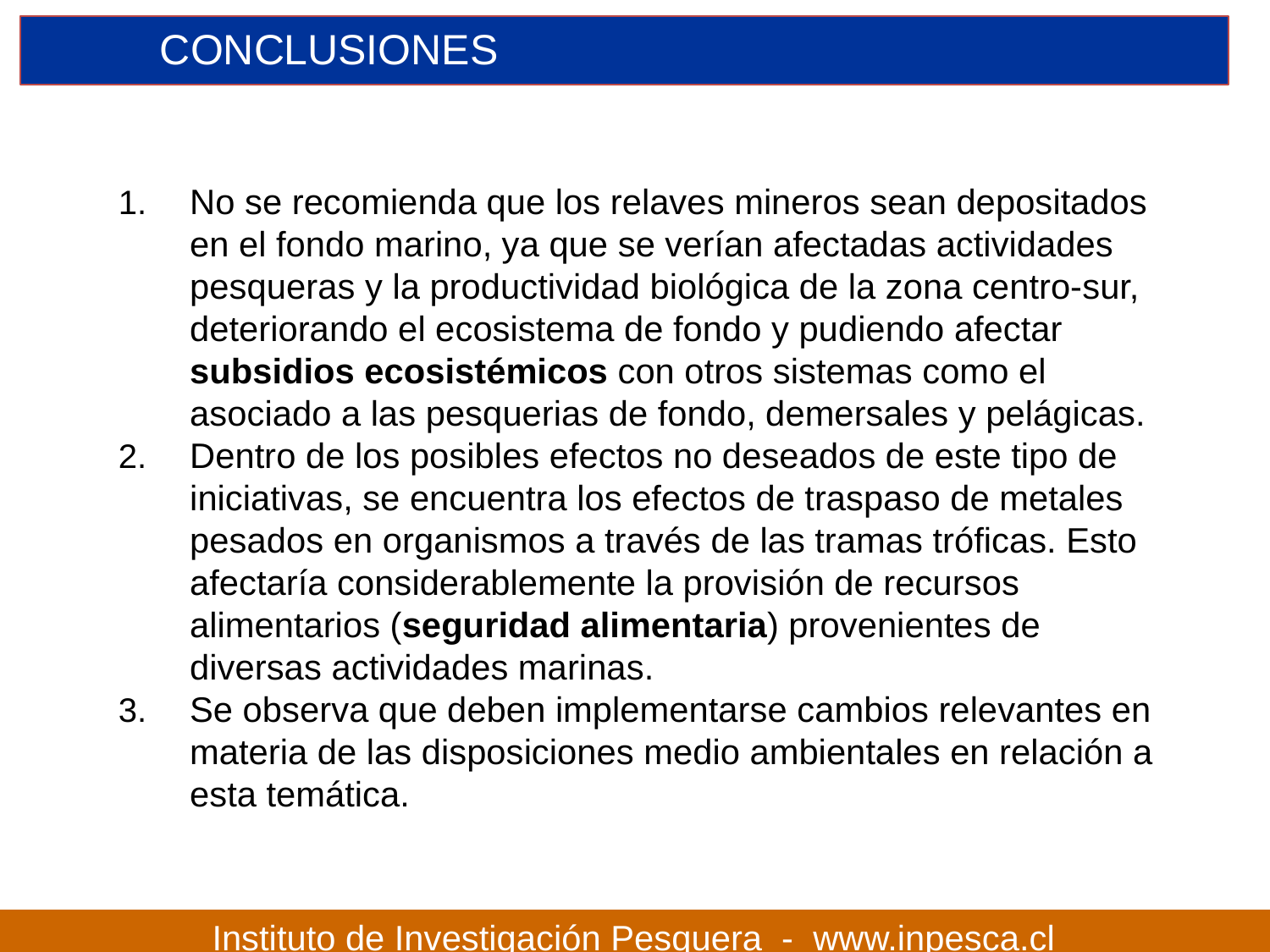

CONCLUSIONES
No se recomienda que los relaves mineros sean depositados en el fondo marino, ya que se verían afectadas actividades pesqueras y la productividad biológica de la zona centro-sur, deteriorando el ecosistema de fondo y pudiendo afectar subsidios ecosistémicos con otros sistemas como el asociado a las pesquerias de fondo, demersales y pelágicas.
Dentro de los posibles efectos no deseados de este tipo de iniciativas, se encuentra los efectos de traspaso de metales pesados en organismos a través de las tramas tróficas. Esto afectaría considerablemente la provisión de recursos alimentarios (seguridad alimentaria) provenientes de diversas actividades marinas.
Se observa que deben implementarse cambios relevantes en materia de las disposiciones medio ambientales en relación a esta temática.

Instituto de Investigación Pesquera  -  www.inpesca.cl